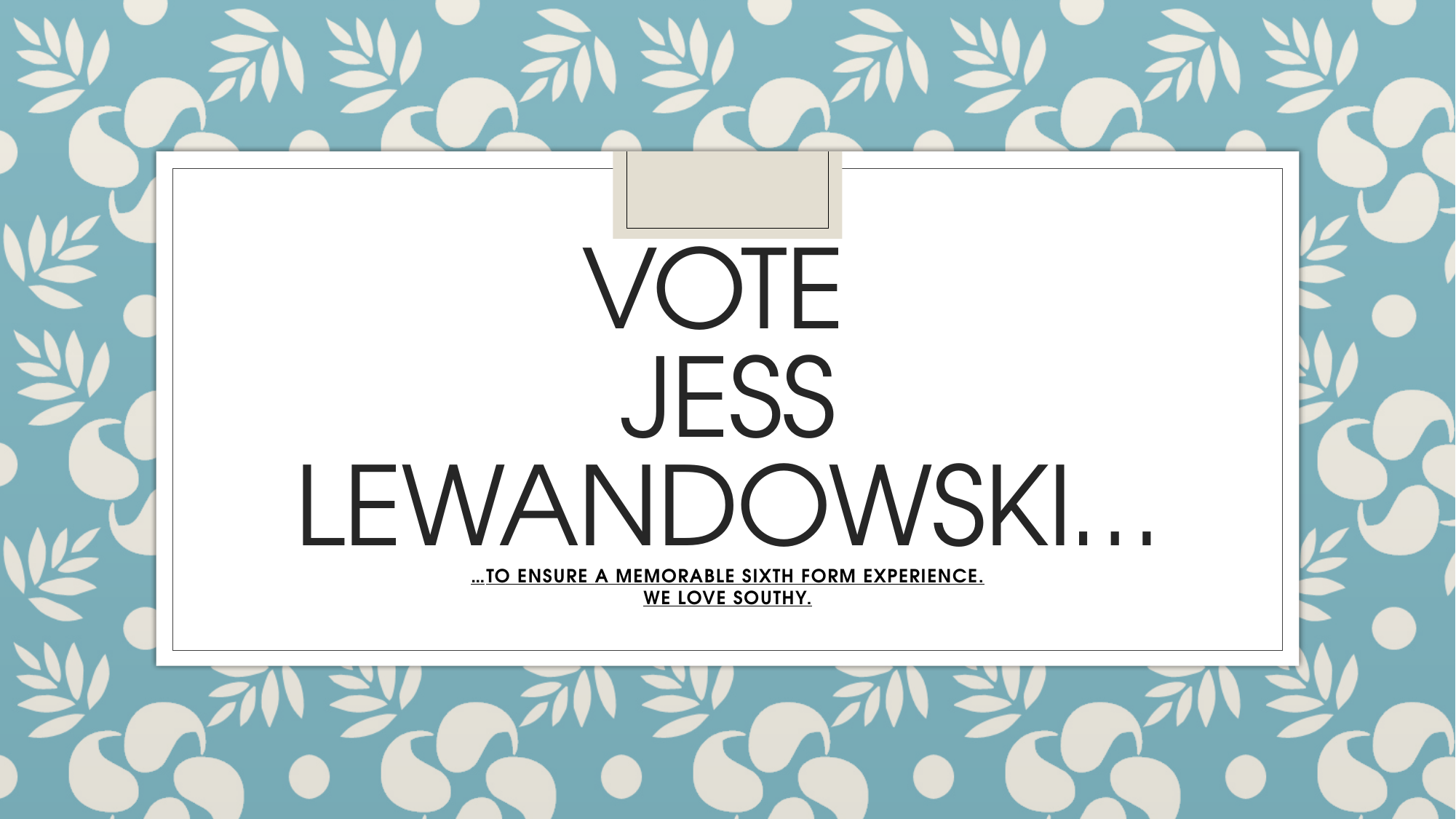

# VOTE JESS LEWANDOWSKI…
…TO ENSURE A MEMORABLE SIXTH FORM EXPERIENCE.
WE LOVE SOUTHY.